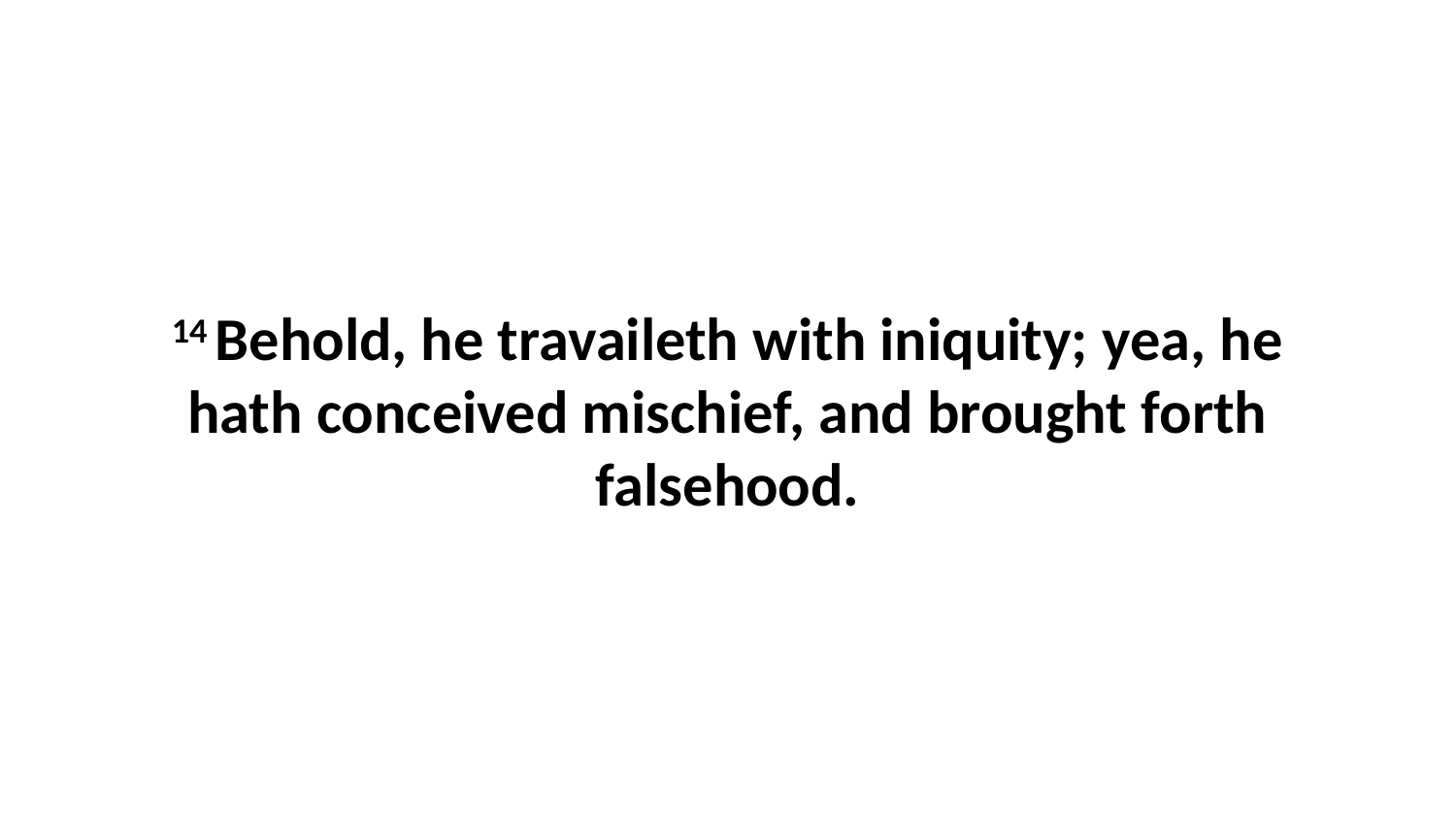

14 Behold, he travaileth with iniquity; yea, he hath conceived mischief, and brought forth falsehood.